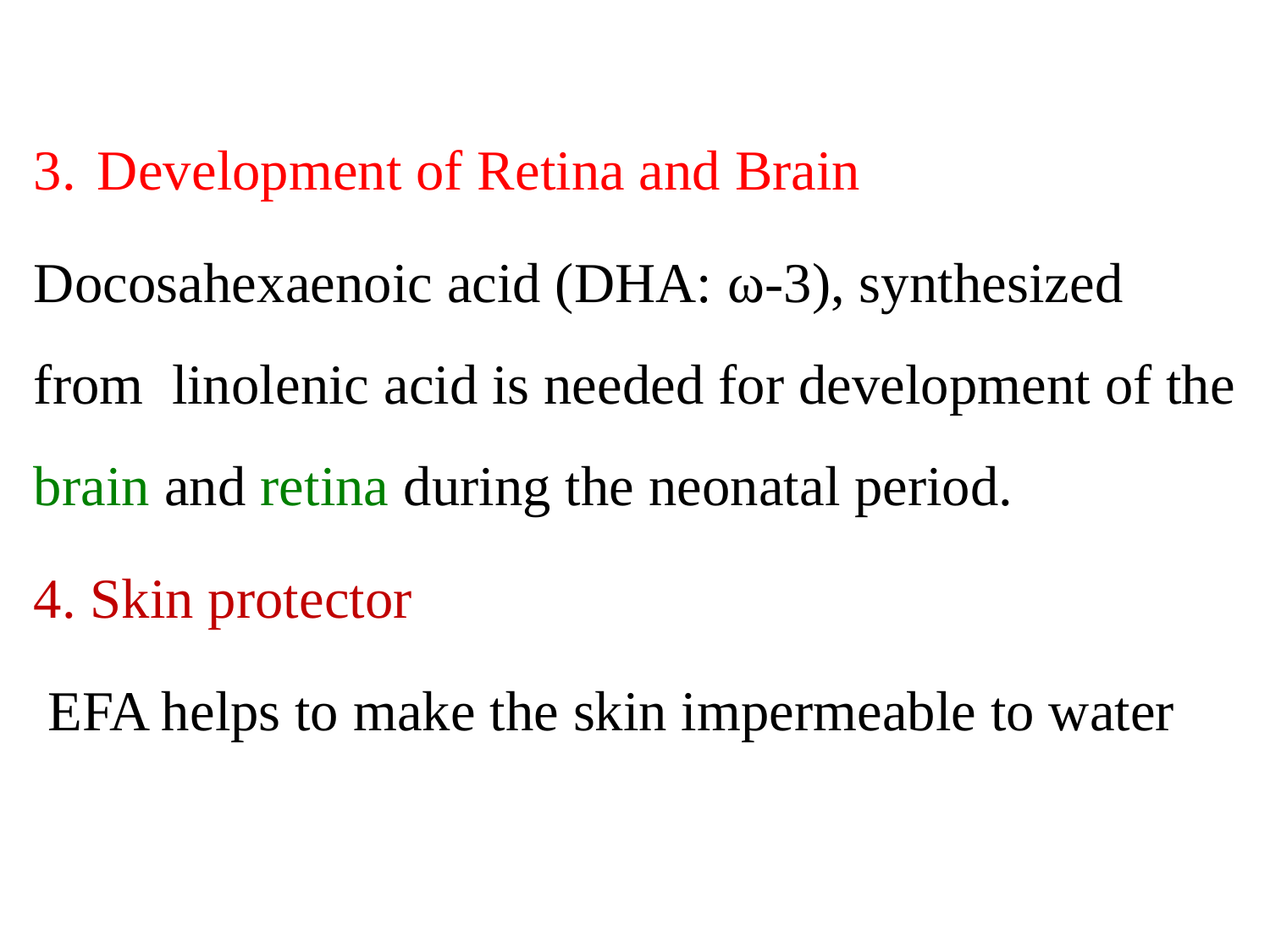

Development of Retina and Brain
Docosahexaenoic acid (DHA: ω-3), synthesized from  linolenic acid is needed for development of the brain and retina during the neonatal period.
4. Skin protector
 EFA helps to make the skin impermeable to water